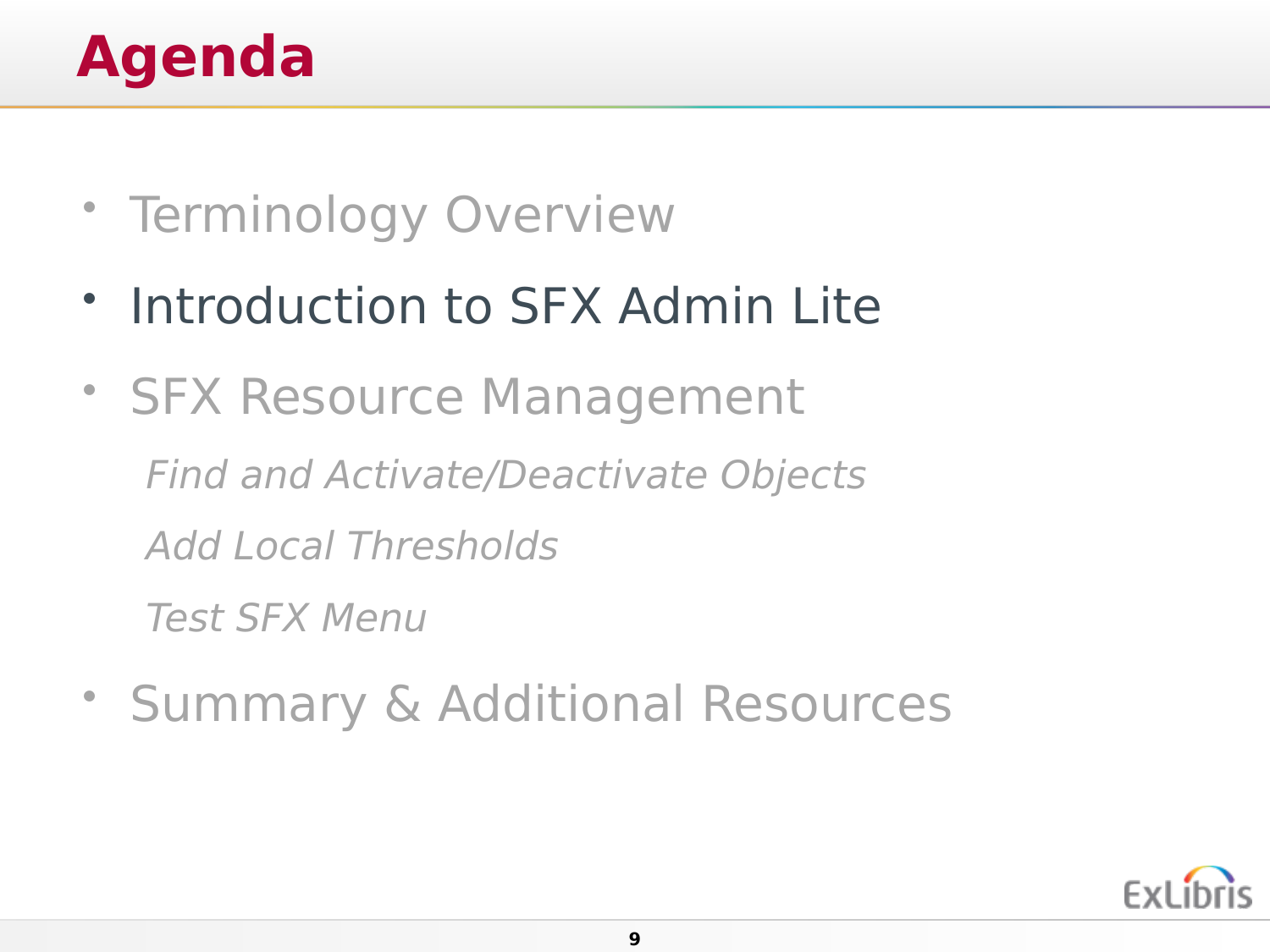

# Agenda
Terminology Overview
Introduction to SFX Admin Lite
SFX Resource Management
Find and Activate/Deactivate Objects
Add Local Thresholds
Test SFX Menu
Summary & Additional Resources